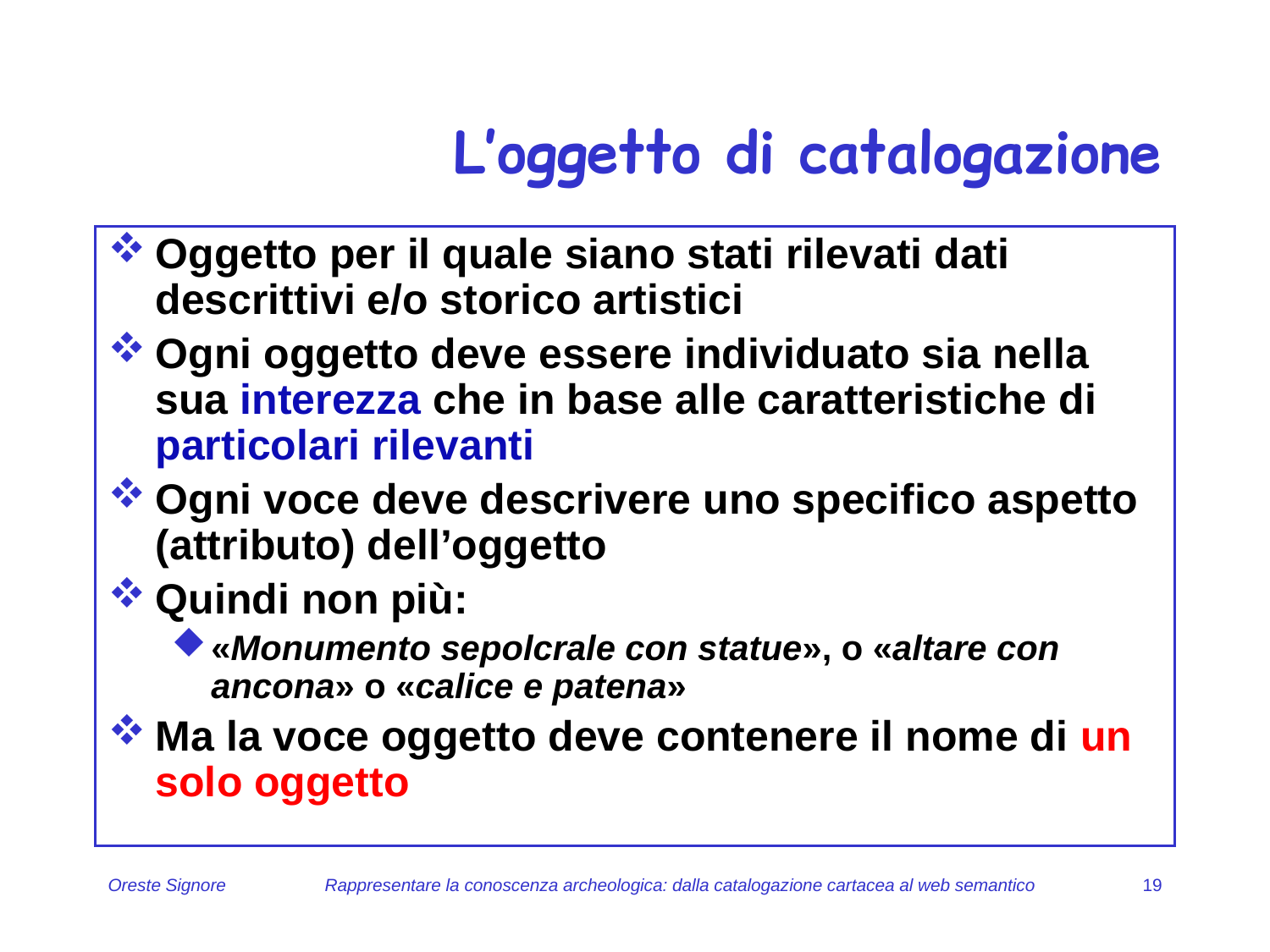

# L’oggetto di catalogazione
Oggetto per il quale siano stati rilevati dati descrittivi e/o storico artistici
Ogni oggetto deve essere individuato sia nella sua interezza che in base alle caratteristiche di particolari rilevanti
Ogni voce deve descrivere uno specifico aspetto (attributo) dell’oggetto
Quindi non più:
«Monumento sepolcrale con statue», o «altare con ancona» o «calice e patena»
Ma la voce oggetto deve contenere il nome di un solo oggetto

Oreste Signore
Rappresentare la conoscenza archeologica: dalla catalogazione cartacea al web semantico
19